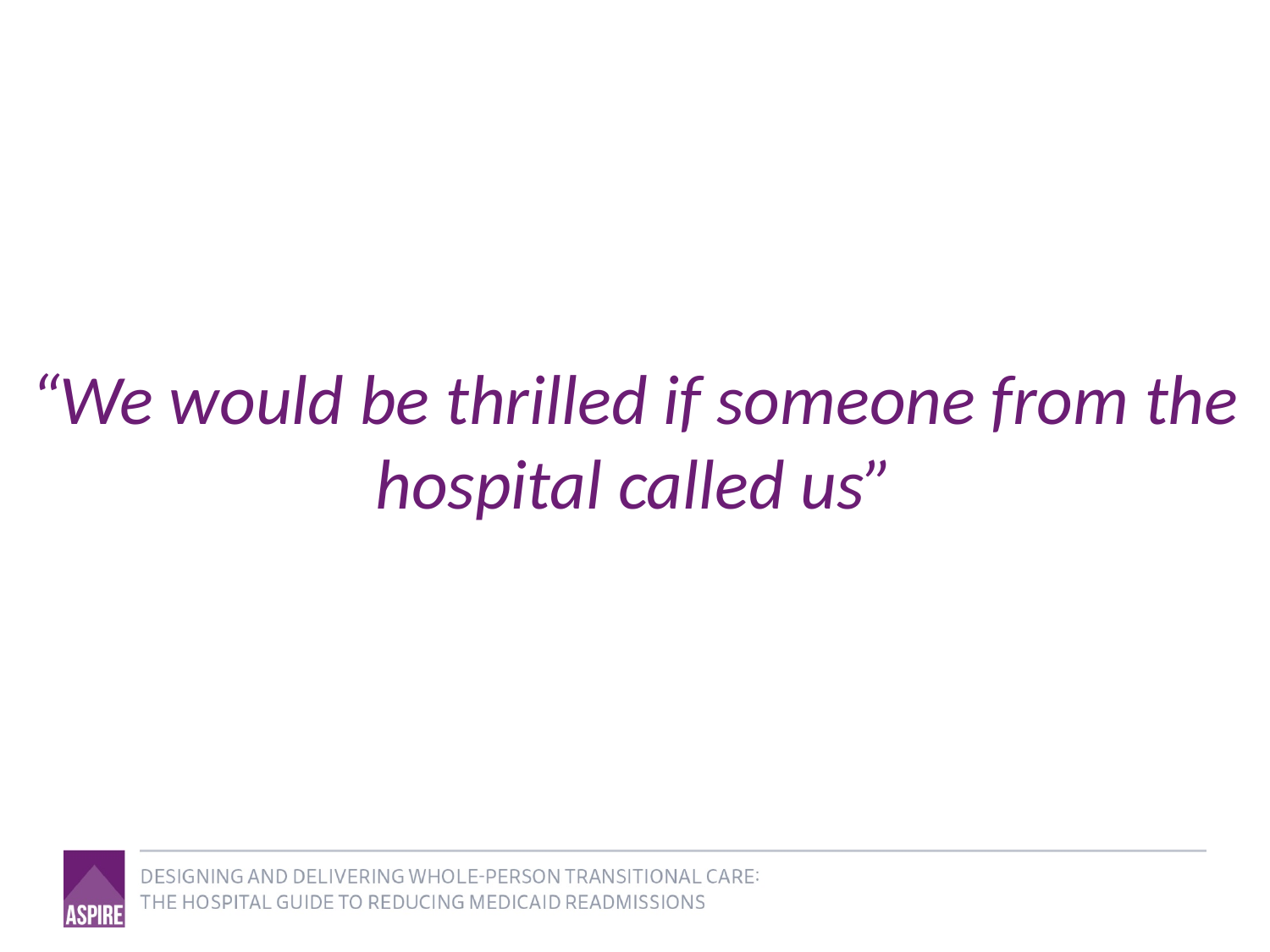

# “We would be thrilled if someone from the hospital called us”